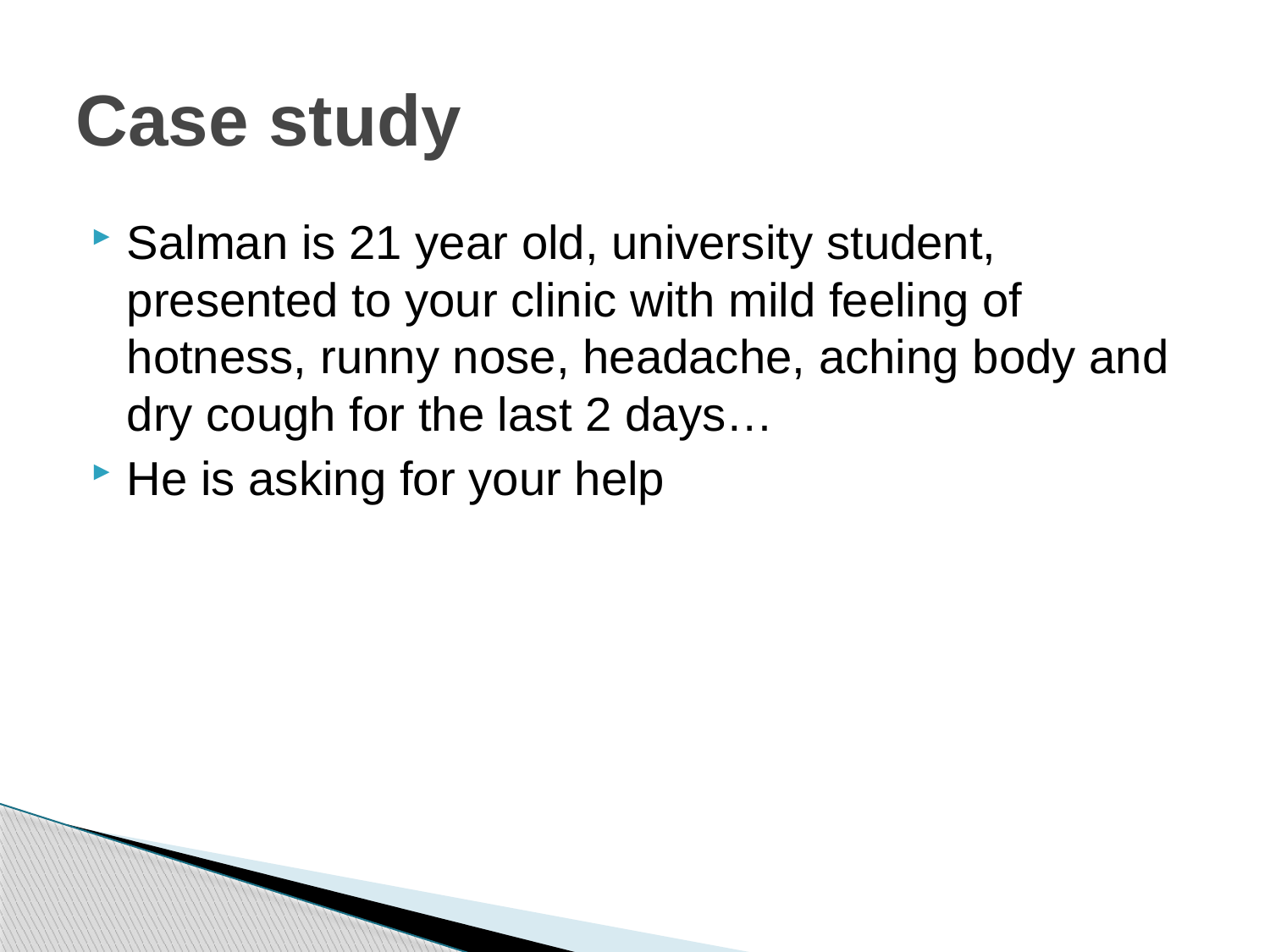

# Case study
Salman is 21 year old, university student, presented to your clinic with mild feeling of hotness, runny nose, headache, aching body and dry cough for the last 2 days…
He is asking for your help